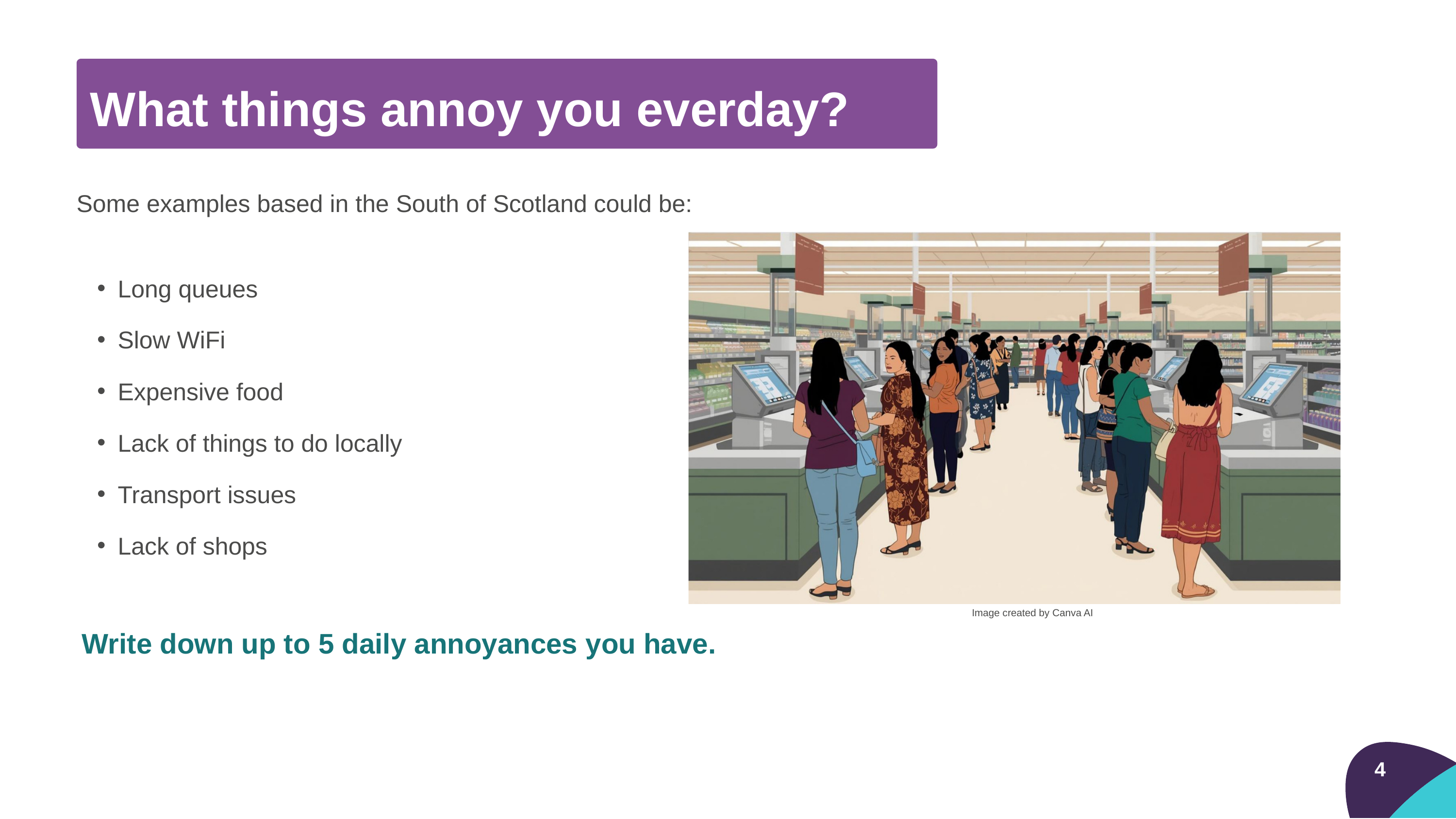

What things annoy you everday?
Some examples based in the South of Scotland could be:

Long queues
Slow WiFi
Expensive food
Lack of things to do locally
Transport issues
Lack of shops

Image created by Canva AI
Write down up to 5 daily annoyances you have.

4